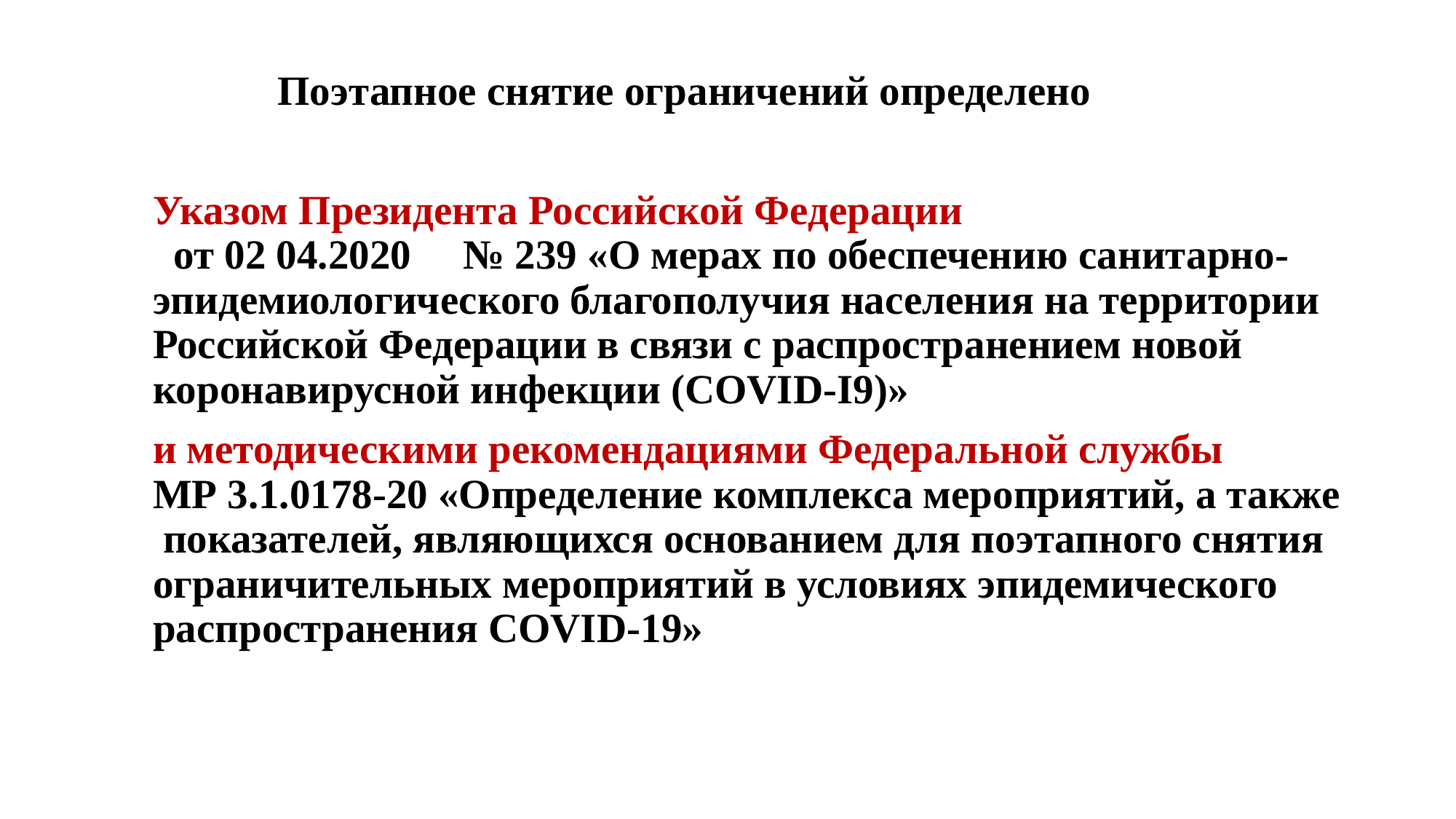

Поэтапное снятие ограничений определено

	Указом Президента Российской Федерации                                         от 02 04.2020     № 239 «О мерах по обеспечению санитарно-эпидемиологического благополучия населения на территории Российской Федерации в связи с распространением новой коронавирусной инфекции (COVID-I9)»
	и методическими рекомендациями Федеральной службы           МР 3.1.0178-20 «Определение комплекса мероприятий, а также   показателей, являющихся основанием для поэтапного снятия ограничительных мероприятий в условиях эпидемического распространения COVID-19»